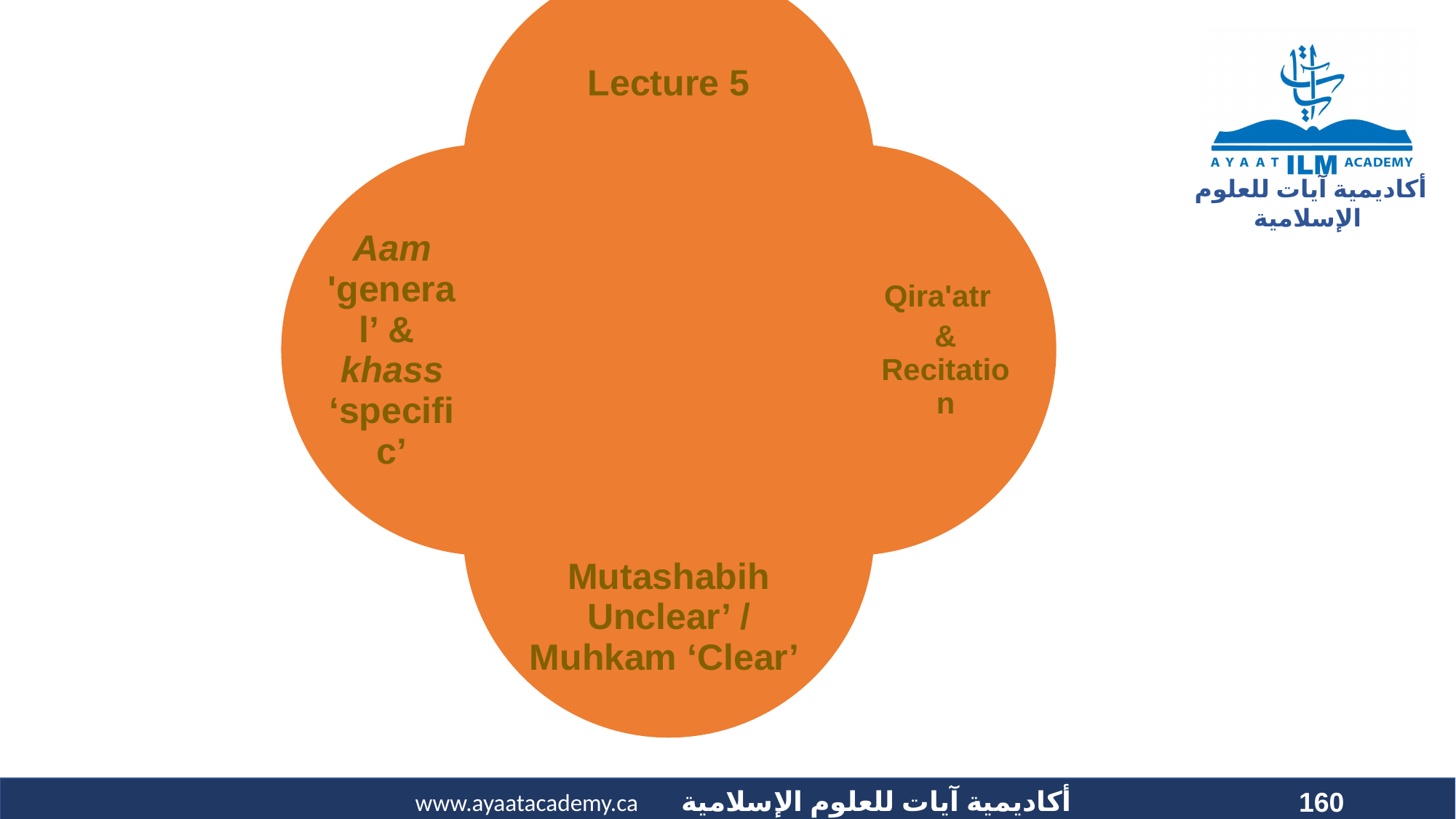

Lecture 5
 Qira'atr  & Recitation
Aam 'general’ &  khass ‘specific’
Mutashabih Unclear’ / Muhkam ‘Clear’
160